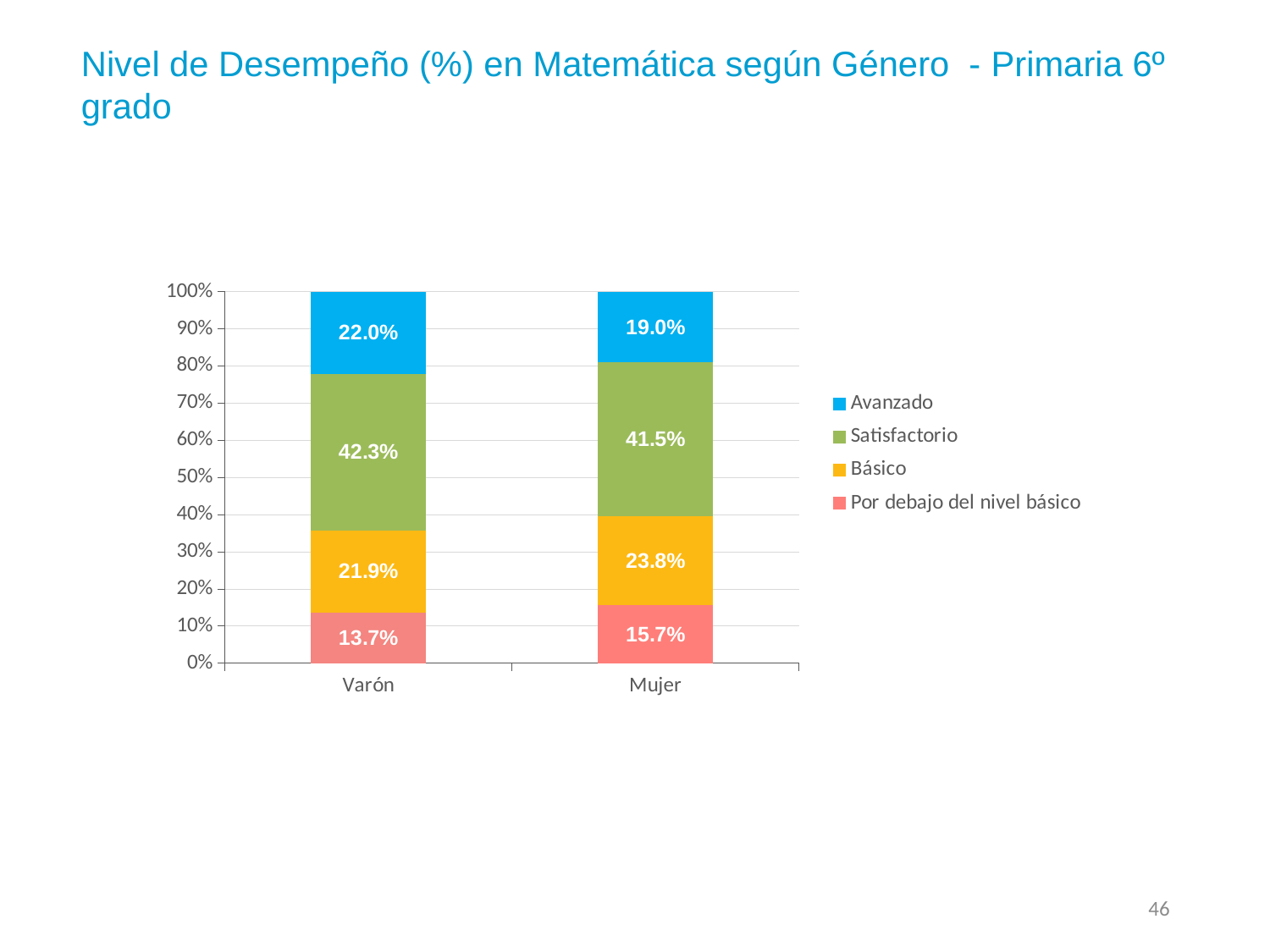

Nivel de Desempeño (%) en Matemática según Género  - Primaria 6º grado

### Chart

| Category | Por debajo del nivel básico  | Básico | Satisfactorio | Avanzado |
|---|---|---|---|---|
| Varón | 0.1373397000650795 | 0.21930489216119553 | 0.4230464405995459 | 0.2203089671741582 |
| Mujer | 0.15675842137461762 | 0.2382225614163124 | 0.41535095040449616 | 0.18966806680454826 |
46